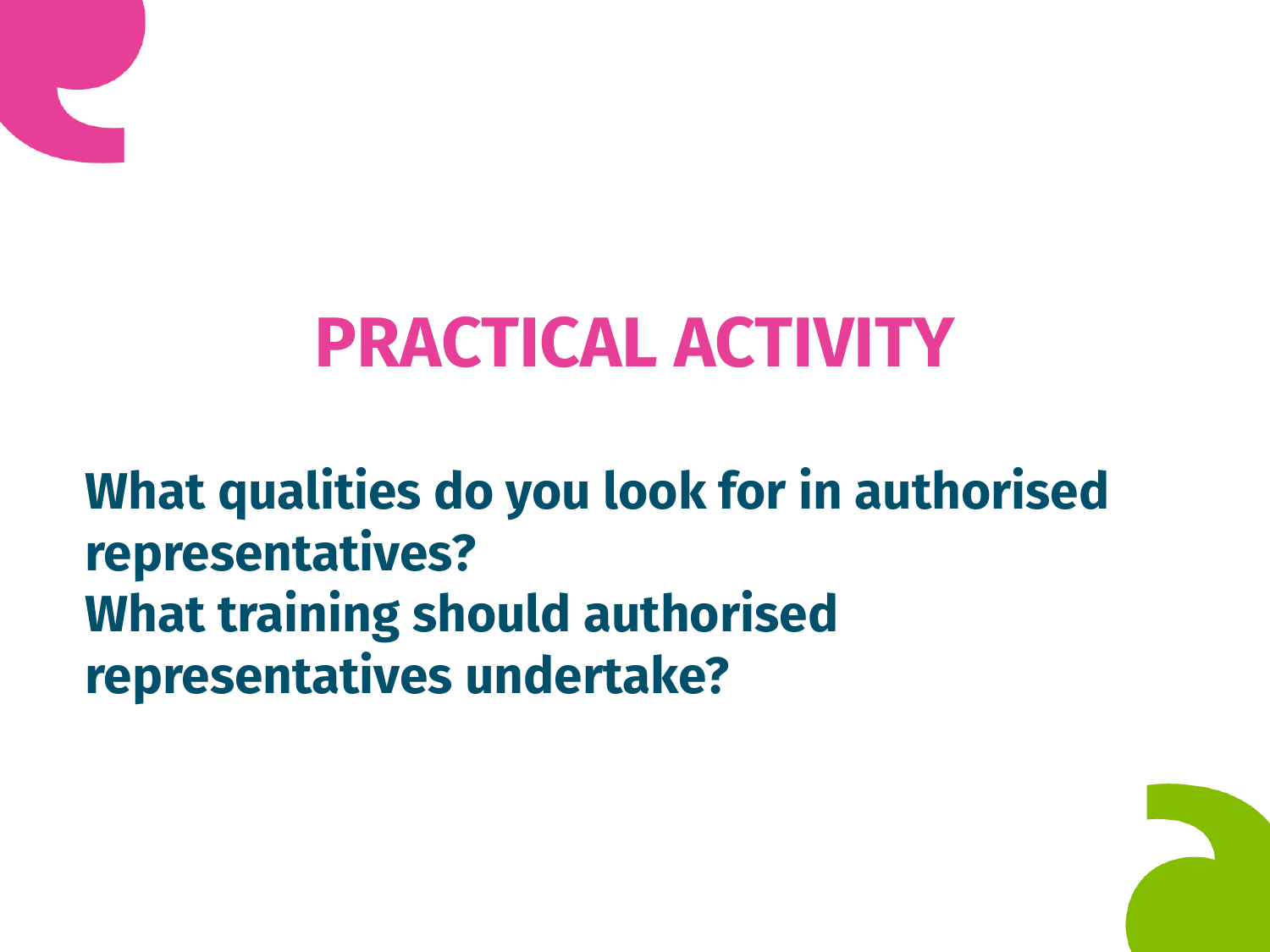

# Practical Activity
What qualities do you look for in authorised representatives?
What training should authorised representatives undertake?